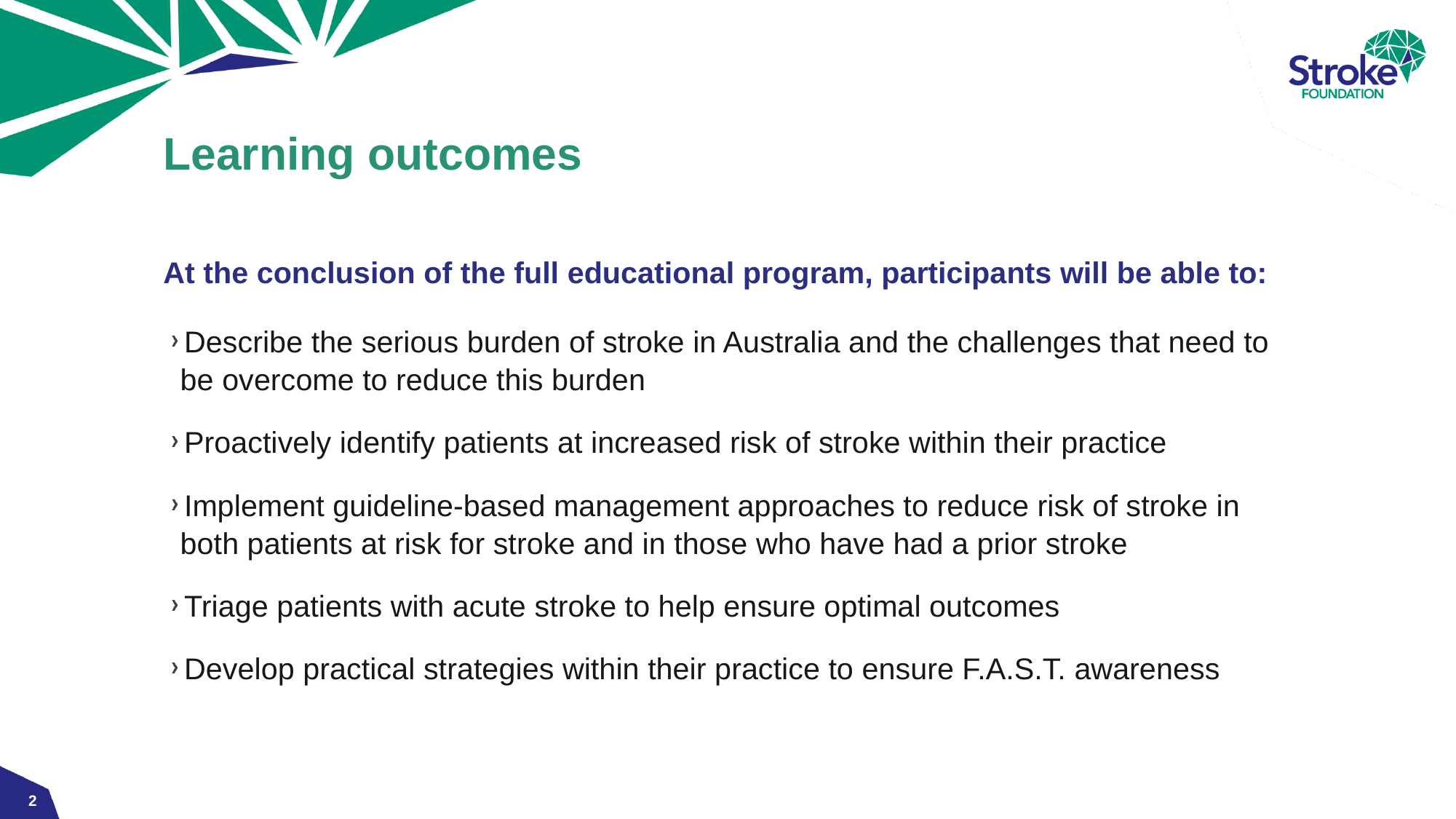

# Learning outcomes
At the conclusion of the full educational program, participants will be able to:
Describe the serious burden of stroke in Australia and the challenges that need to be overcome to reduce this burden
Proactively identify patients at increased risk of stroke within their practice
Implement guideline-based management approaches to reduce risk of stroke in both patients at risk for stroke and in those who have had a prior stroke
Triage patients with acute stroke to help ensure optimal outcomes
Develop practical strategies within their practice to ensure F.A.S.T. awareness
2